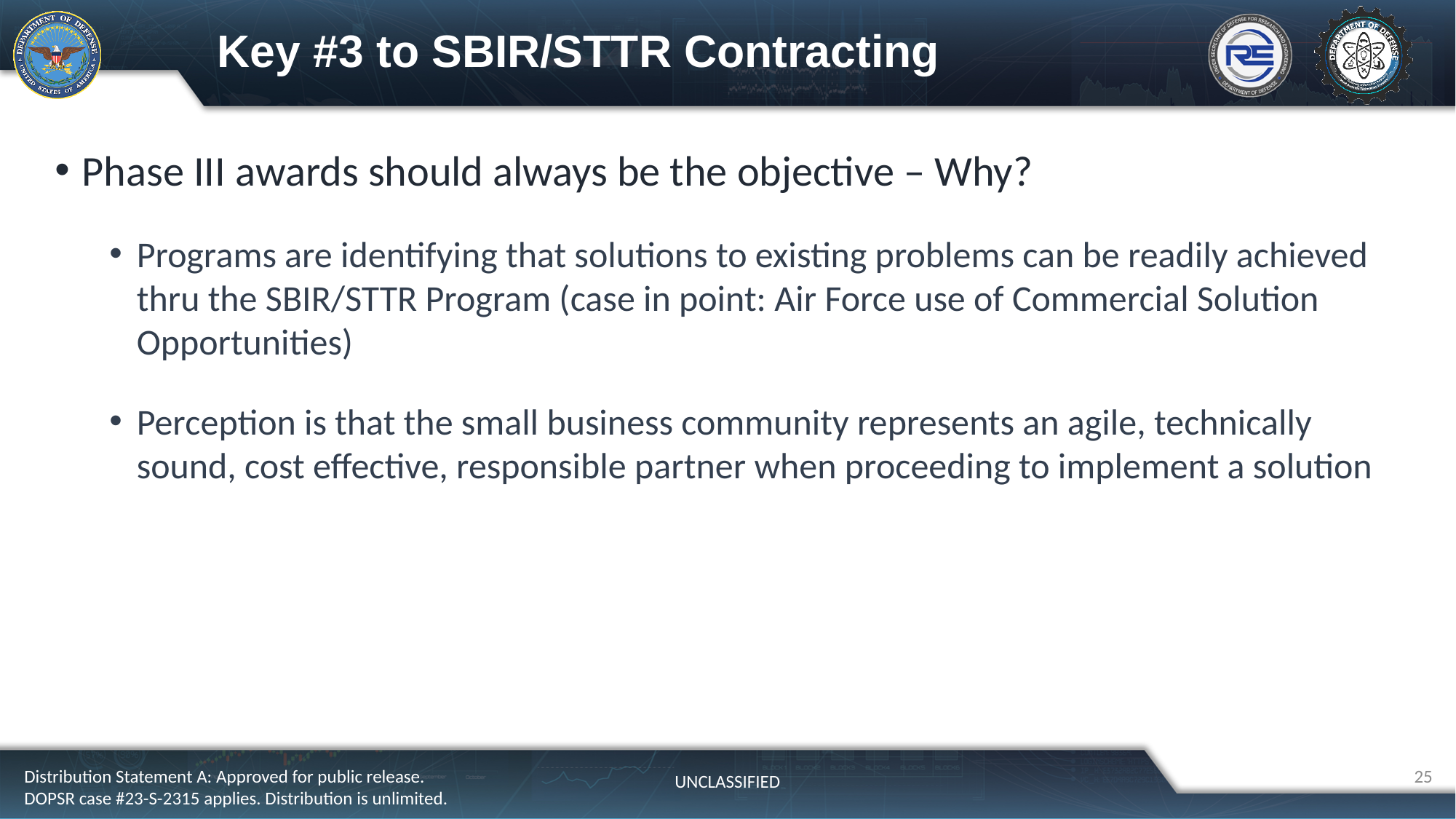

# Key #3 to SBIR/STTR Contracting
Phase III awards should always be the objective – Why?
Programs are identifying that solutions to existing problems can be readily achieved thru the SBIR/STTR Program (case in point: Air Force use of Commercial Solution Opportunities)
Perception is that the small business community represents an agile, technically sound, cost effective, responsible partner when proceeding to implement a solution
25
Distribution Statement A: Approved for public release. DOPSR case #23-S-2315 applies. Distribution is unlimited.
UNCLASSIFIED